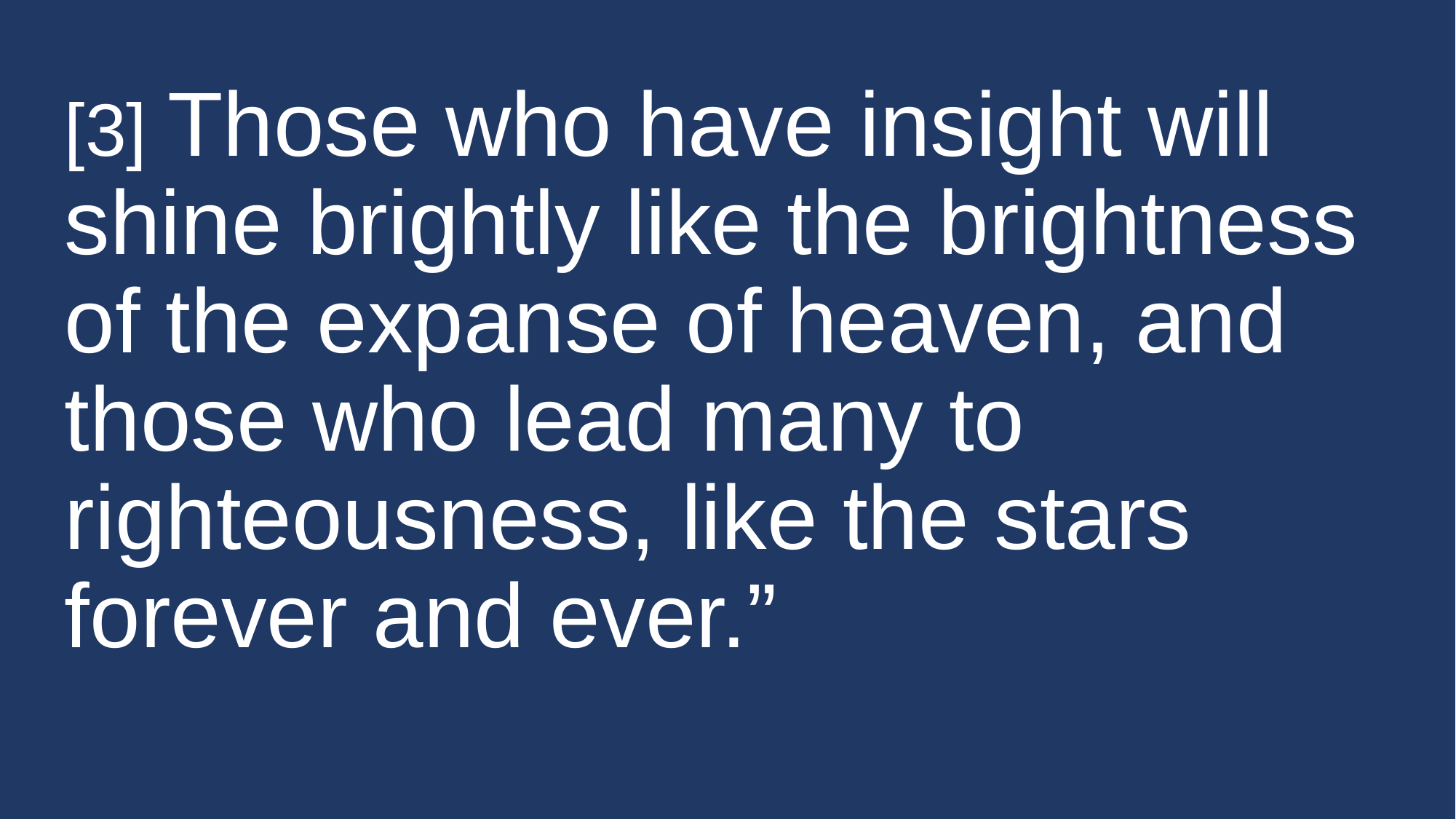

# [3] Those who have insight will shine brightly like the brightness of the expanse of heaven, and those who lead many to righteousness, like the stars forever and ever.”